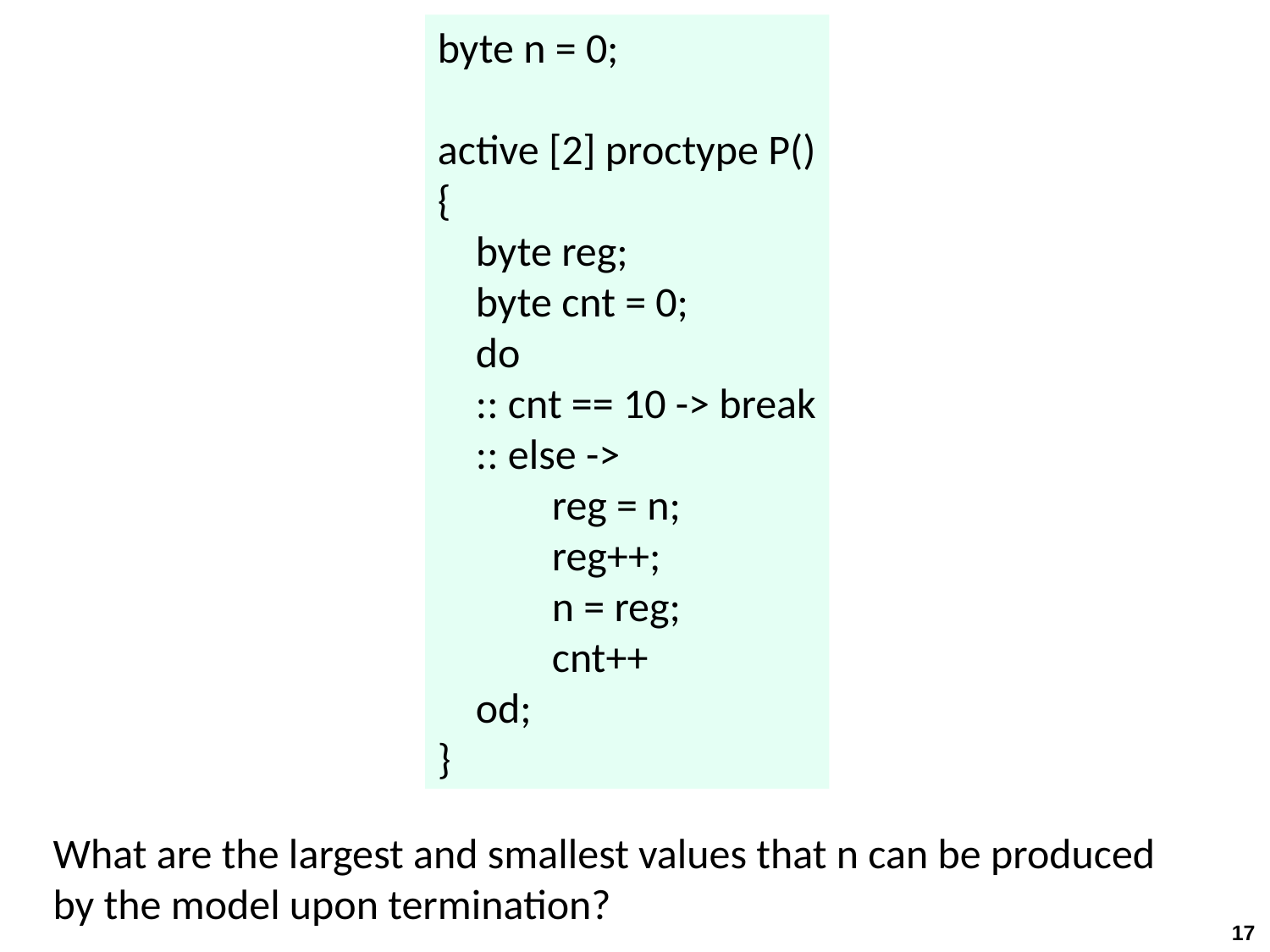

byte n = 0;

active [2] proctype P()
{
    byte reg;
    byte cnt = 0;
    do
    :: cnt == 10 -> break
    :: else ->
            reg = n;
            reg++;
            n = reg;
            cnt++
    od;
}
What are the largest and smallest values that n can be produced by the model upon termination?